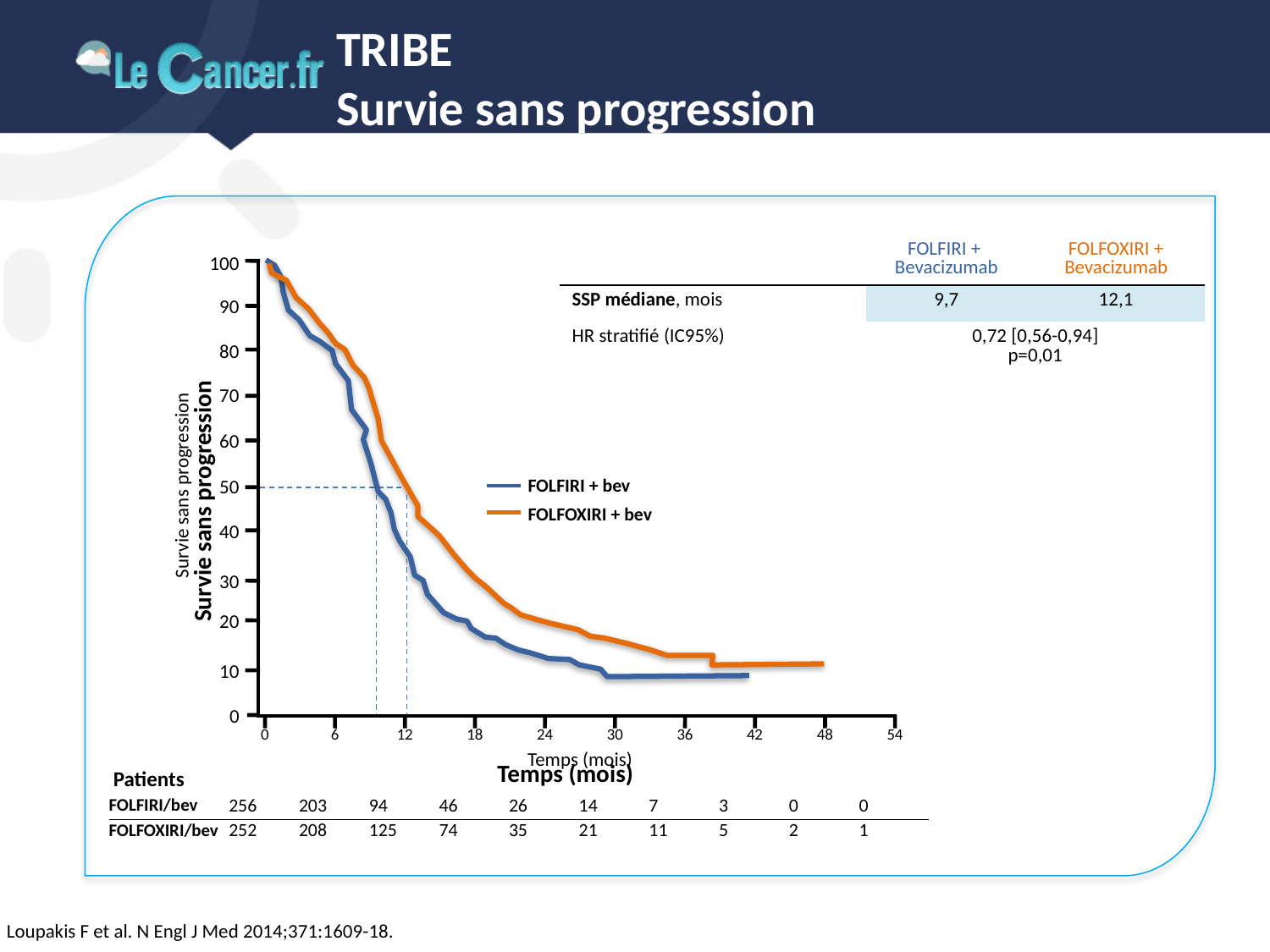

# TRIBE Survie sans progression

|  | FOLFIRI + Bevacizumab | FOLFOXIRI + Bevacizumab |
| --- | --- | --- |
| SSP médiane, mois | 9,7 | 12,1 |
| HR stratifié (IC95%) | 0,72 [0,56-0,94] p=0,01 |  |
100

90

80

70

60

Survie sans progression
50
FOLFIRI + bev
FOLFOXIRI + bev
Survie sans progression

40

30

20

10

0

0
6
12
18
24
30
36
42
48
54
Temps (mois)
Temps (mois)
Patients
| FOLFIRI/bev | 256 | 203 | 94 | 46 | 26 | 14 | 7 | 3 | 0 | 0 |
| --- | --- | --- | --- | --- | --- | --- | --- | --- | --- | --- |
| FOLFOXIRI/bev | 252 | 208 | 125 | 74 | 35 | 21 | 11 | 5 | 2 | 1 |
Loupakis F et al. N Engl J Med 2014;371:1609-18.